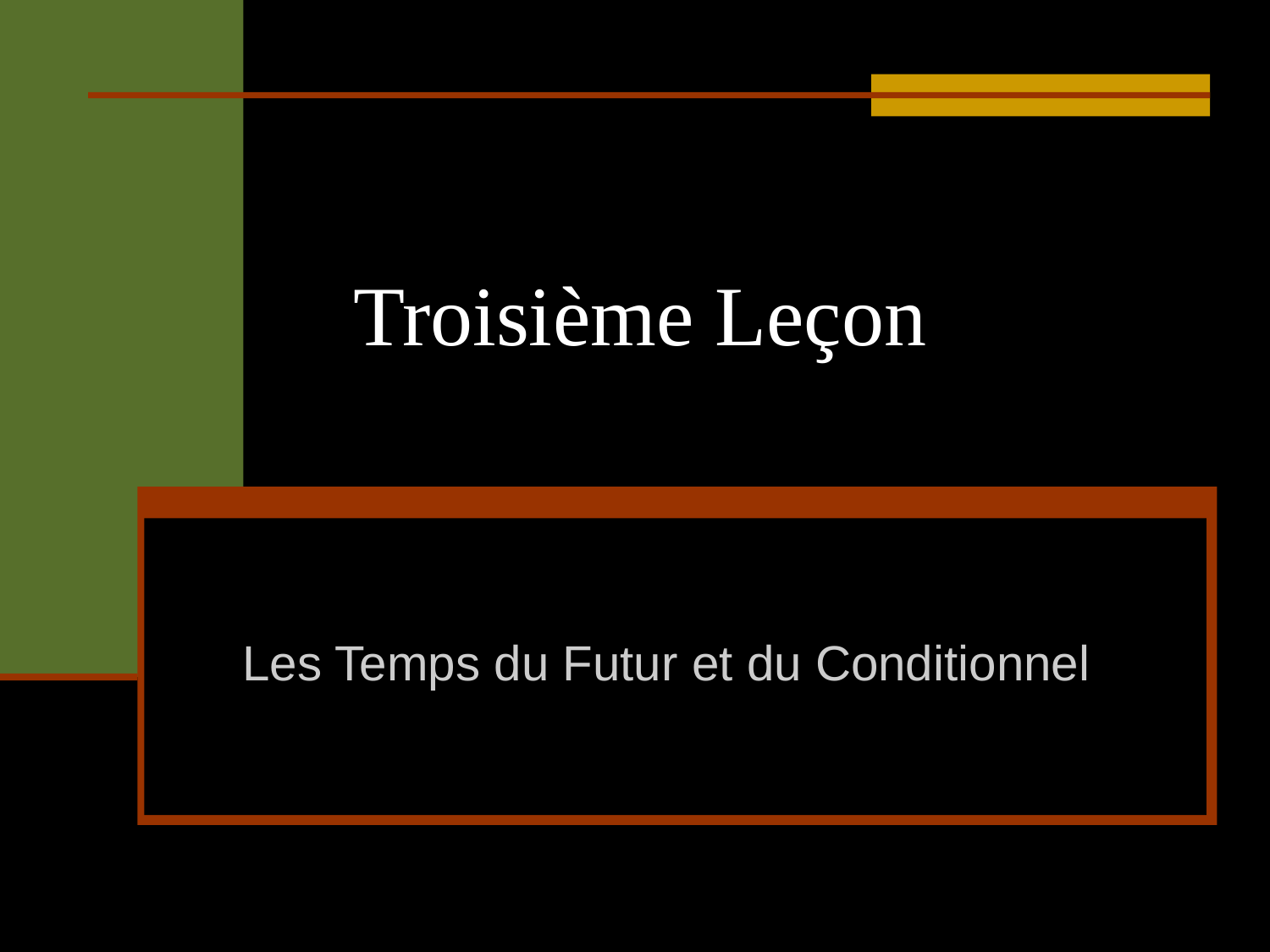

# Troisième Leçon
Les Temps du Futur et du Conditionnel